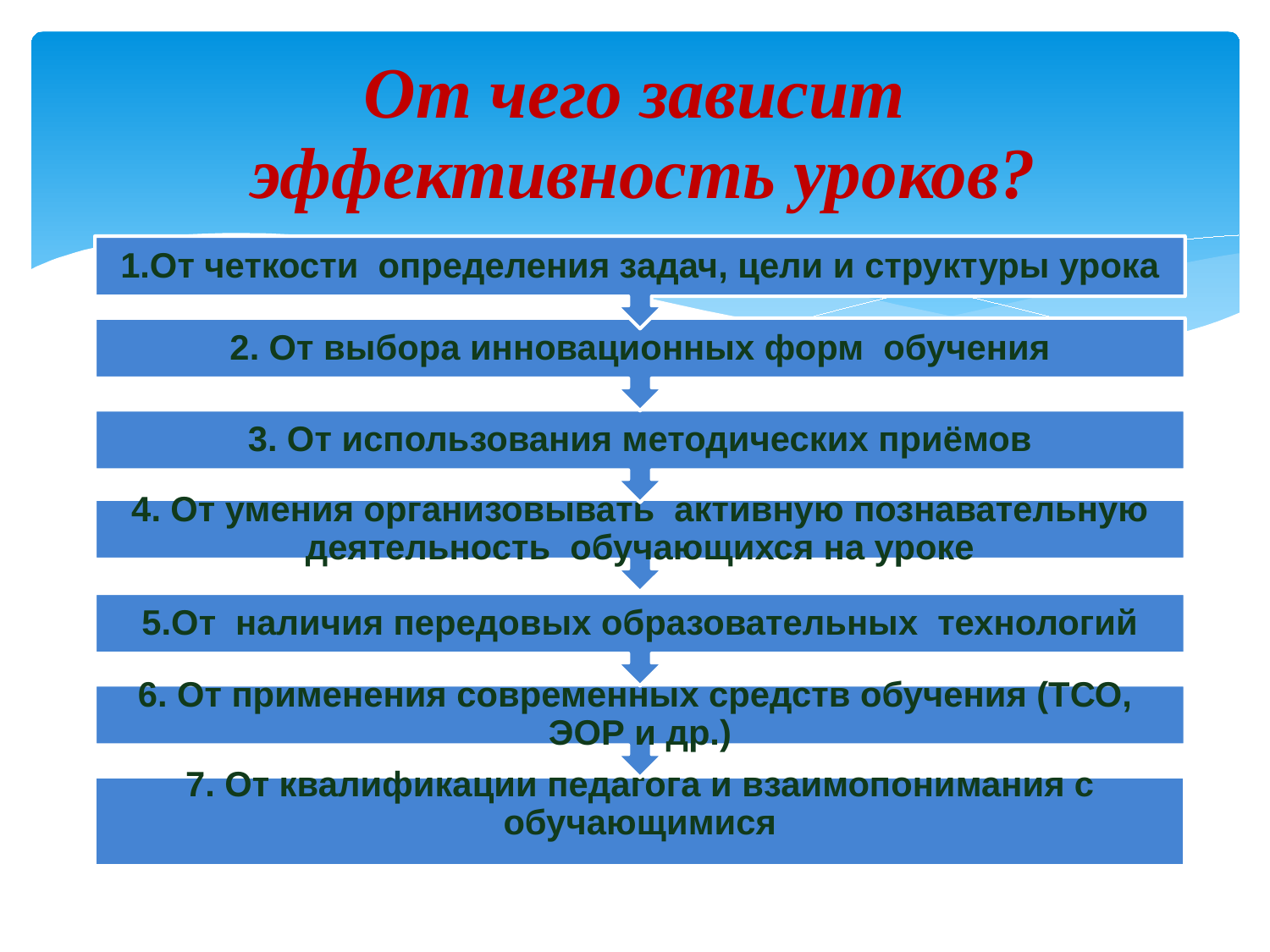

# От чего зависит эффективность уроков?
7. От квалификации педагога и взаимопонимания с обучающимися
6. От применения современных средств обучения (ТСО,  ЭОР и др.)
5.От  наличия передовых образовательных  технологий
4. От умения организовывать  активную познавательную деятельность  обучающихся на уроке
3. От использования методических приёмов
2. От выбора инновационных форм  обучения
1.От четкости  определения задач, цели и структуры урока